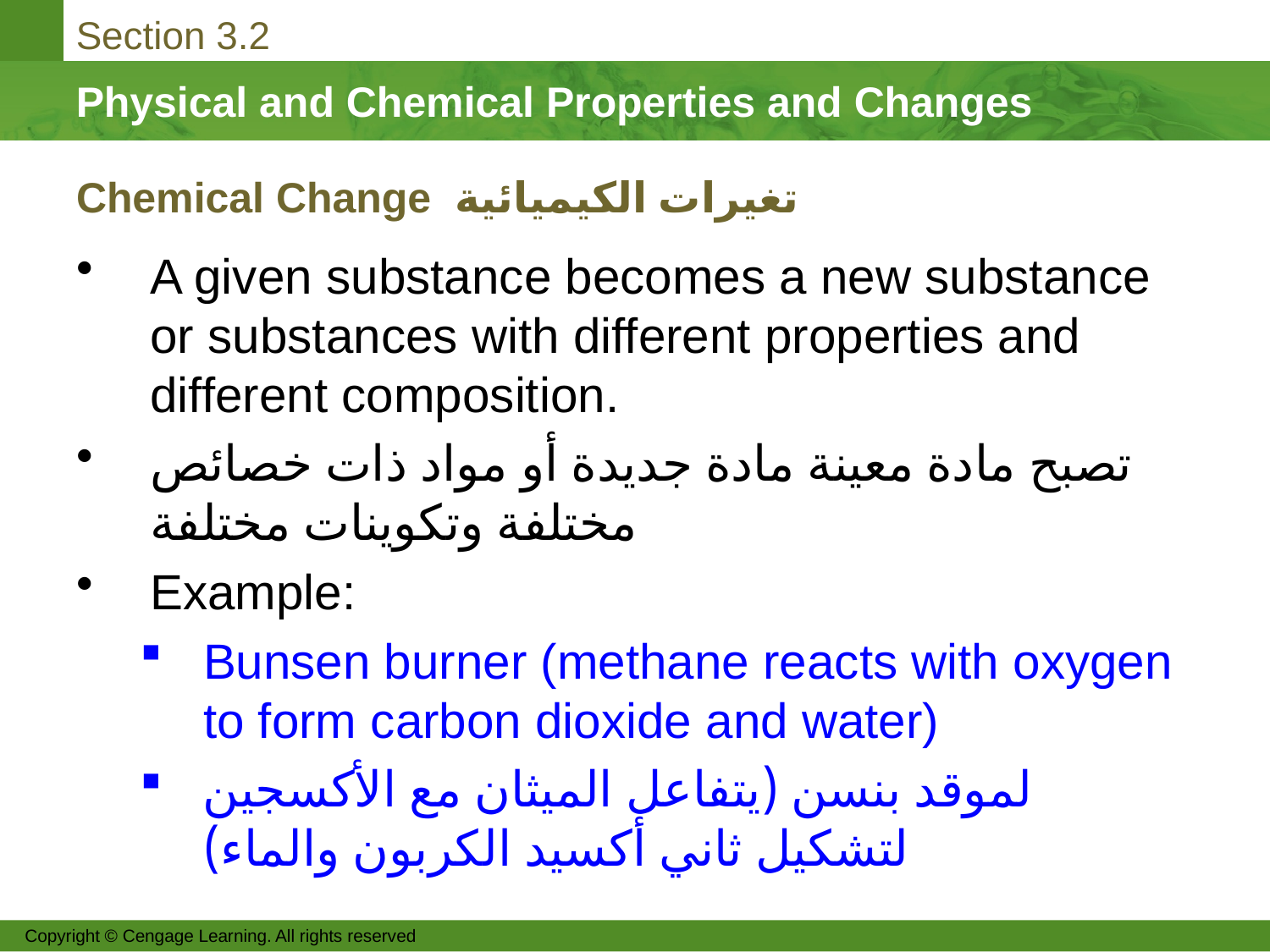

# Chemical Change  تغيرات الكيميائية
A given substance becomes a new substance or substances with different properties and different composition.
تصبح مادة معينة مادة جديدة أو مواد ذات خصائص مختلفة وتكوينات مختلفة
Example:
Bunsen burner (methane reacts with oxygen to form carbon dioxide and water)
لموقد بنسن (يتفاعل الميثان مع الأكسجين لتشكيل ثاني أكسيد الكربون والماء)
Copyright © Cengage Learning. All rights reserved